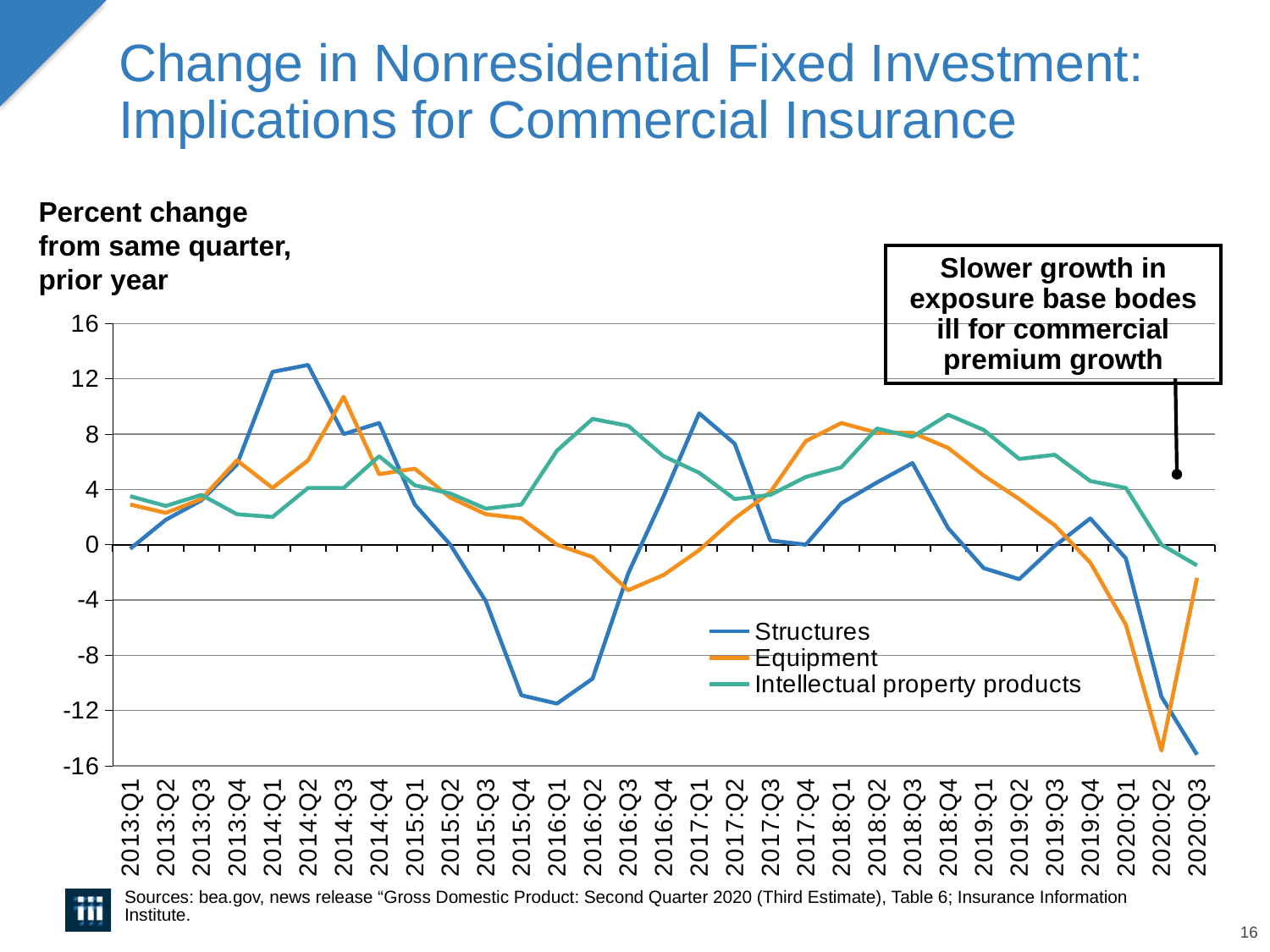

# Change in Nonresidential Fixed Investment: Implications for Commercial Insurance
Percent change from same quarter, prior year
Slower growth in exposure base bodes ill for commercial premium growth

### Chart

| Category | Structures | Equipment | Intellectual property products |
|---|---|---|---|
| 2013:Q1 | -0.3 | 2.9 | 3.5 |
| 2013:Q2 | 1.8 | 2.3 | 2.8 |
| 2013:Q3 | 3.2 | 3.3 | 3.6 |
| 2013:Q4 | 5.8 | 6.1 | 2.2 |
| 2014:Q1 | 12.5 | 4.1 | 2.0 |
| 2014:Q2 | 13.0 | 6.1 | 4.1 |
| 2014:Q3 | 8.0 | 10.7 | 4.1 |
| 2014:Q4 | 8.8 | 5.1 | 6.4 |
| 2015:Q1 | 2.9 | 5.5 | 4.3 |
| 2015:Q2 | 0.0 | 3.4 | 3.7 |
| 2015:Q3 | -4.1 | 2.2 | 2.6 |
| 2015:Q4 | -10.9 | 1.9 | 2.9 |
| 2016:Q1 | -11.5 | 0.0 | 6.8 |
| 2016:Q2 | -9.7 | -0.9 | 9.1 |
| 2016:Q3 | -2.1 | -3.3 | 8.6 |
| 2016:Q4 | 3.5 | -2.2 | 6.4 |
| 2017:Q1 | 9.5 | -0.4 | 5.2 |
| 2017:Q2 | 7.3 | 1.9 | 3.3 |
| 2017:Q3 | 0.3 | 3.8 | 3.6 |
| 2017:Q4 | 0.0 | 7.5 | 4.9 |
| 2018:Q1 | 3.0 | 8.8 | 5.6 |
| 2018:Q2 | 4.5 | 8.1 | 8.4 |
| 2018:Q3 | 5.9 | 8.1 | 7.8 |
| 2018:Q4 | 1.2 | 7.0 | 9.4 |
| 2019:Q1 | -1.7 | 5.0 | 8.3 |
| 2019:Q2 | -2.5 | 3.3 | 6.2 |
| 2019:Q3 | -0.1 | 1.4 | 6.5 |
| 2019:Q4 | 1.9 | -1.3 | 4.6 |
| 2020:Q1 | -1.0 | -5.8 | 4.1 |
| 2020:Q2 | -11.0 | -14.9 | 0.0 |
| 2020:Q3 | -15.2 | -2.4 | -1.5 |
Sources: bea.gov, news release “Gross Domestic Product: Second Quarter 2020 (Third Estimate), Table 6; Insurance Information Institute.